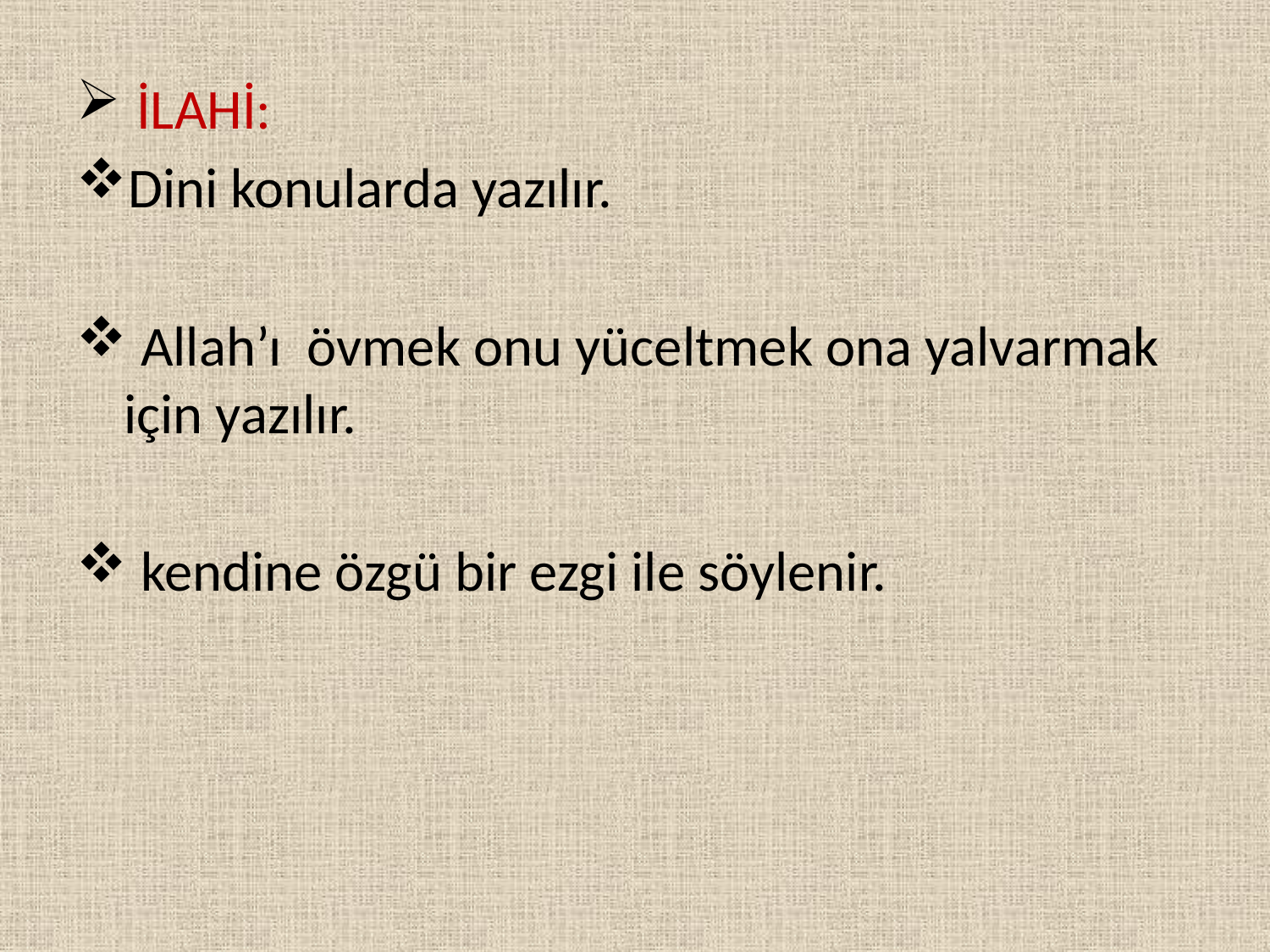

İLAHİ:
Dini konularda yazılır.

 Allah’ı  övmek onu yüceltmek ona yalvarmak için yazılır.

 kendine özgü bir ezgi ile söylenir.